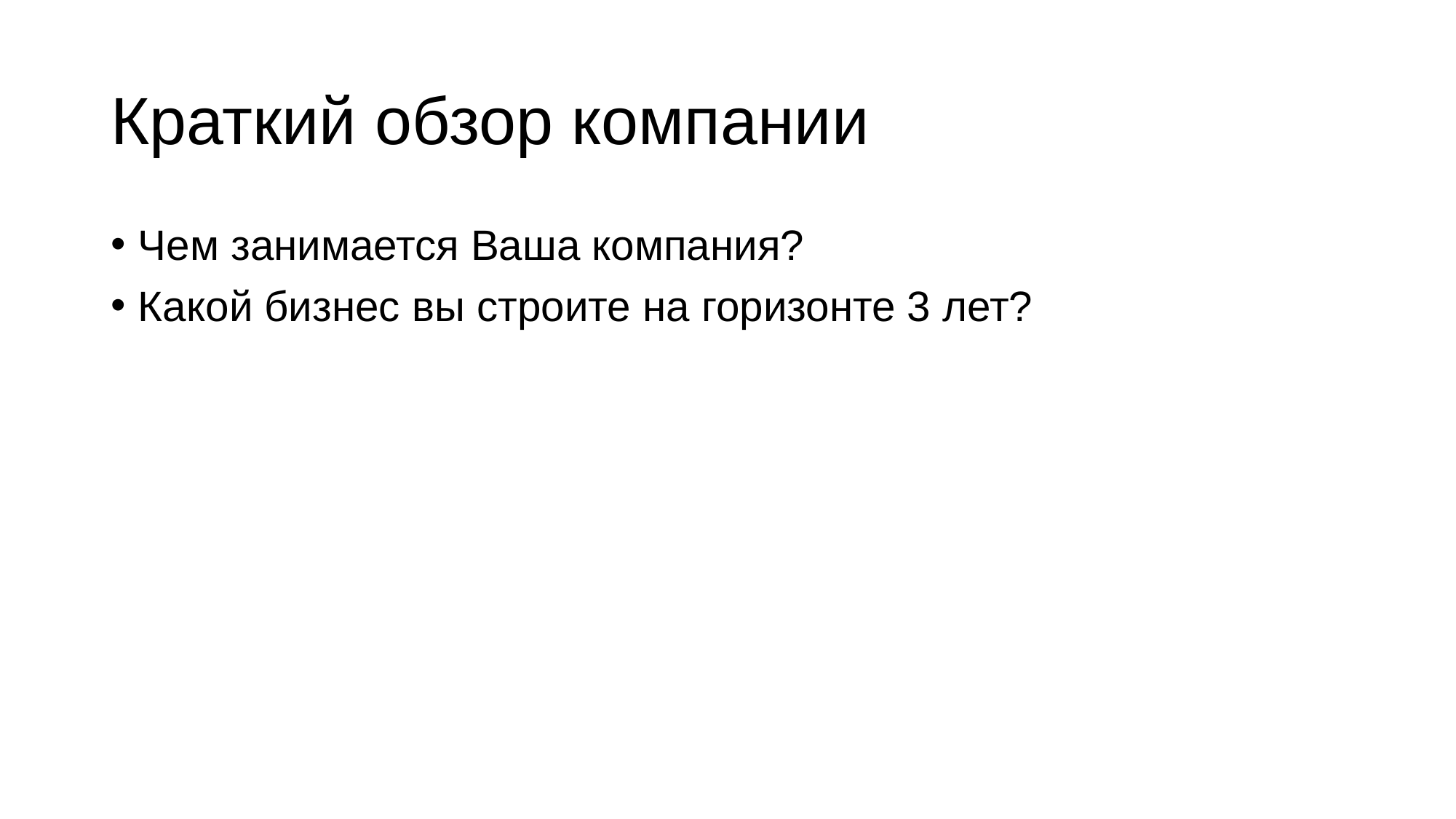

# Краткий обзор компании
Чем занимается Ваша компания?
Какой бизнес вы строите на горизонте 3 лет?